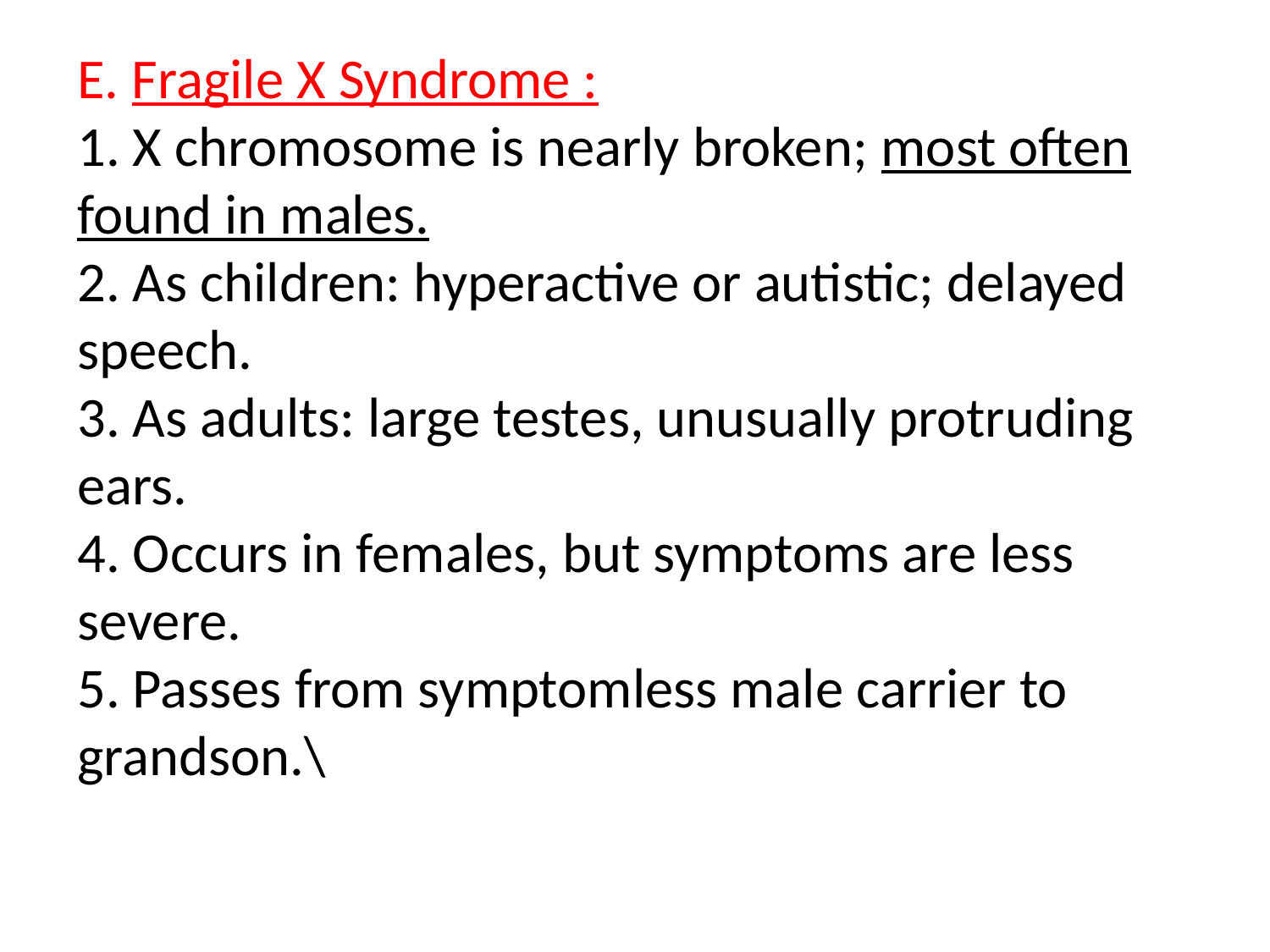

E. Fragile X Syndrome :
1. X chromosome is nearly broken; most often found in males.
2. As children: hyperactive or autistic; delayed speech.
3. As adults: large testes, unusually protruding ears.
4. Occurs in females, but symptoms are less severe.
5. Passes from symptomless male carrier to grandson.\